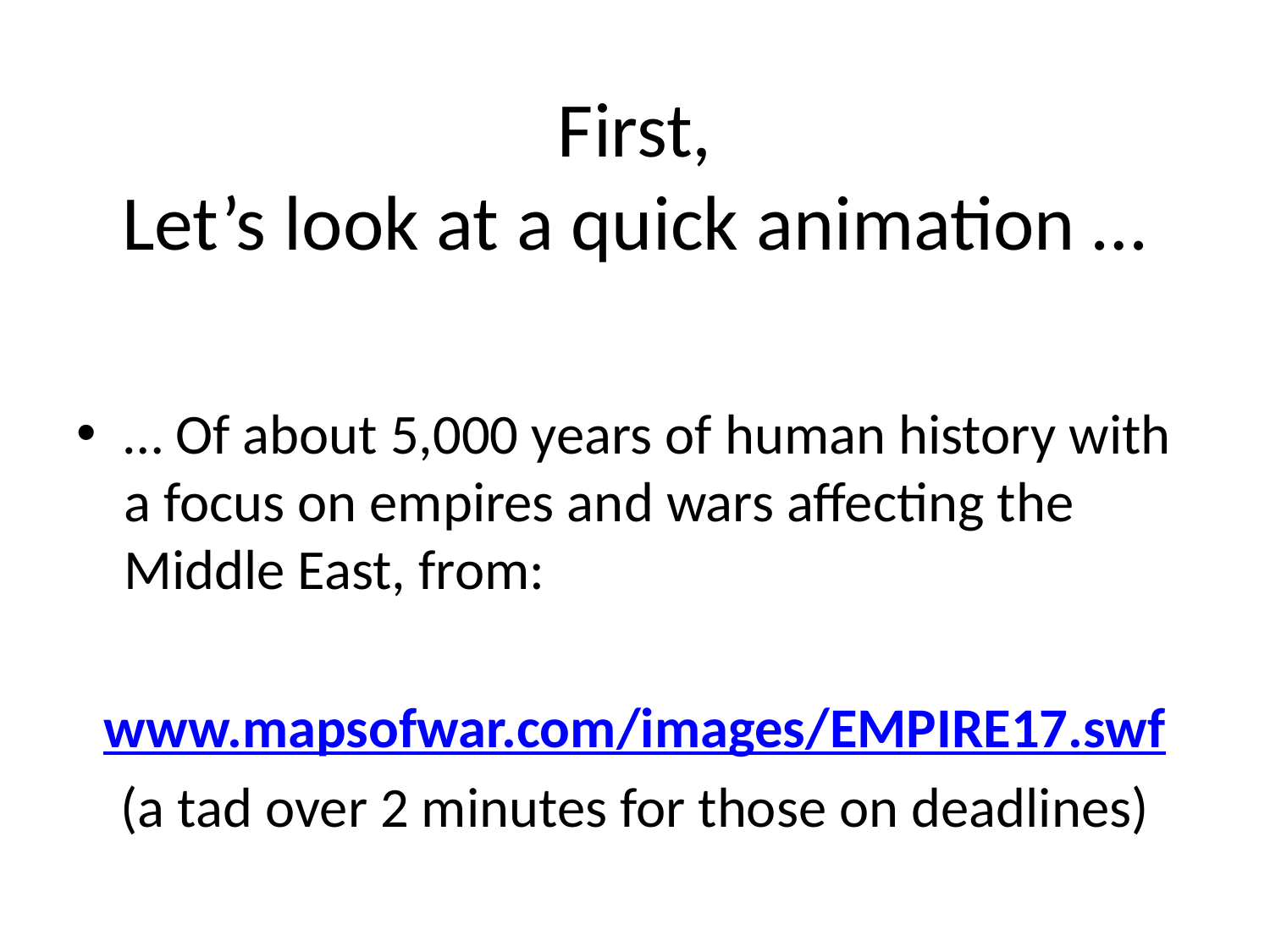

# First, Let’s look at a quick animation …
… Of about 5,000 years of human history with a focus on empires and wars affecting the Middle East, from:

www.mapsofwar.com/images/EMPIRE17.swf
(a tad over 2 minutes for those on deadlines)